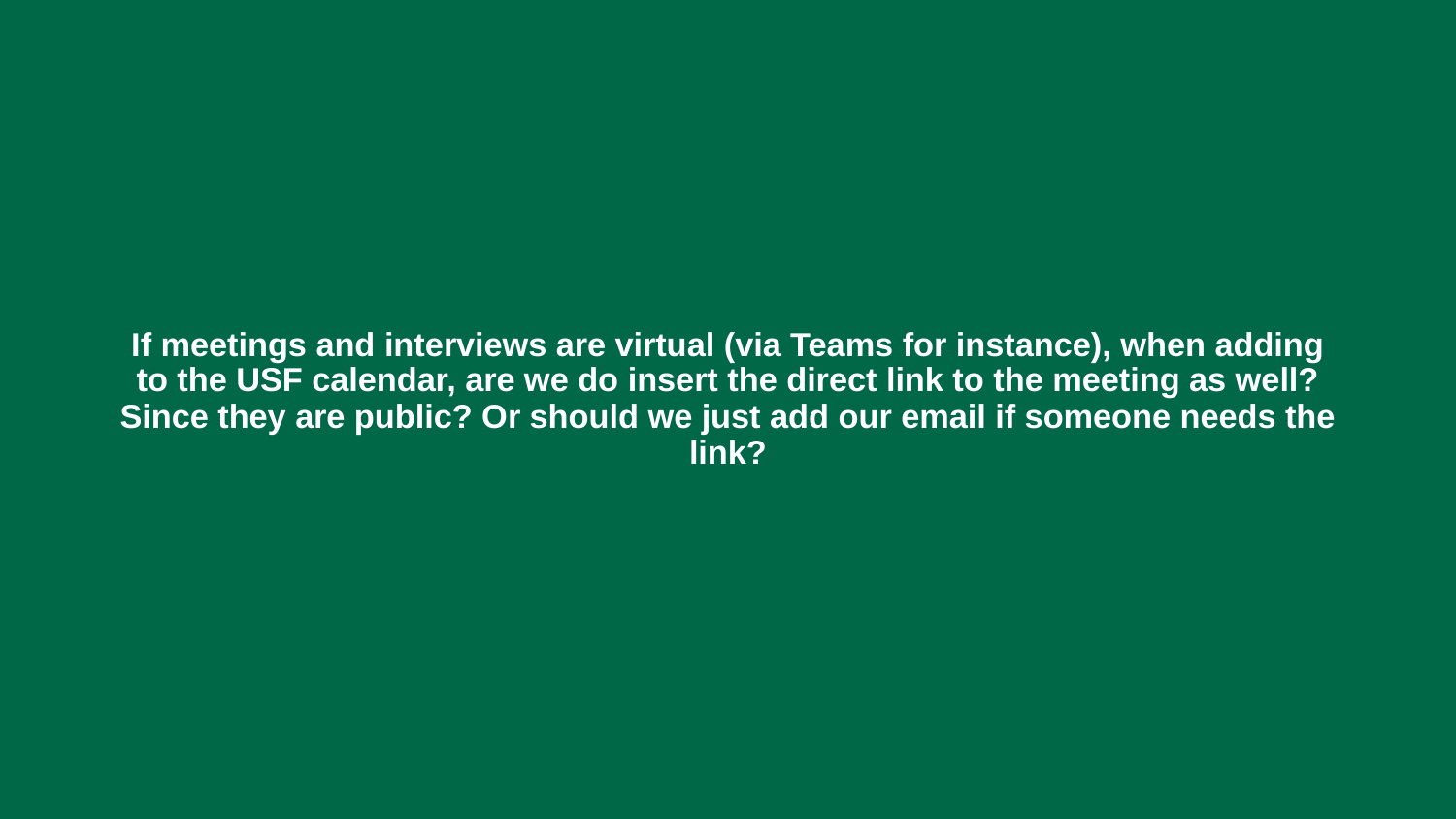

# If meetings and interviews are virtual (via Teams for instance), when adding to the USF calendar, are we do insert the direct link to the meeting as well? Since they are public? Or should we just add our email if someone needs the link?